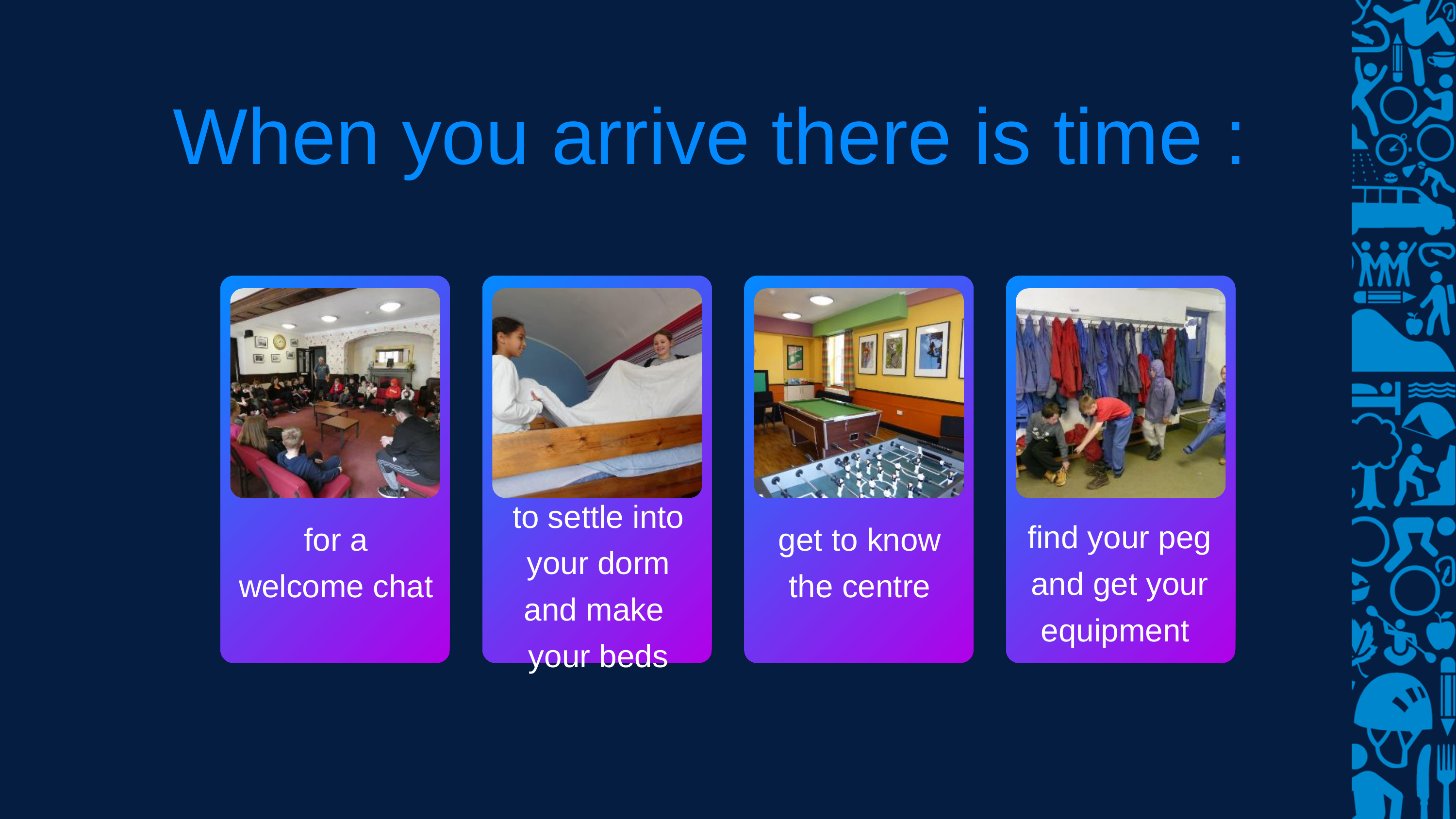

When you arrive there is time :

to settle into your dorm and make  your beds
find your peg and get your equipment
for a welcome chat
get to know the centre